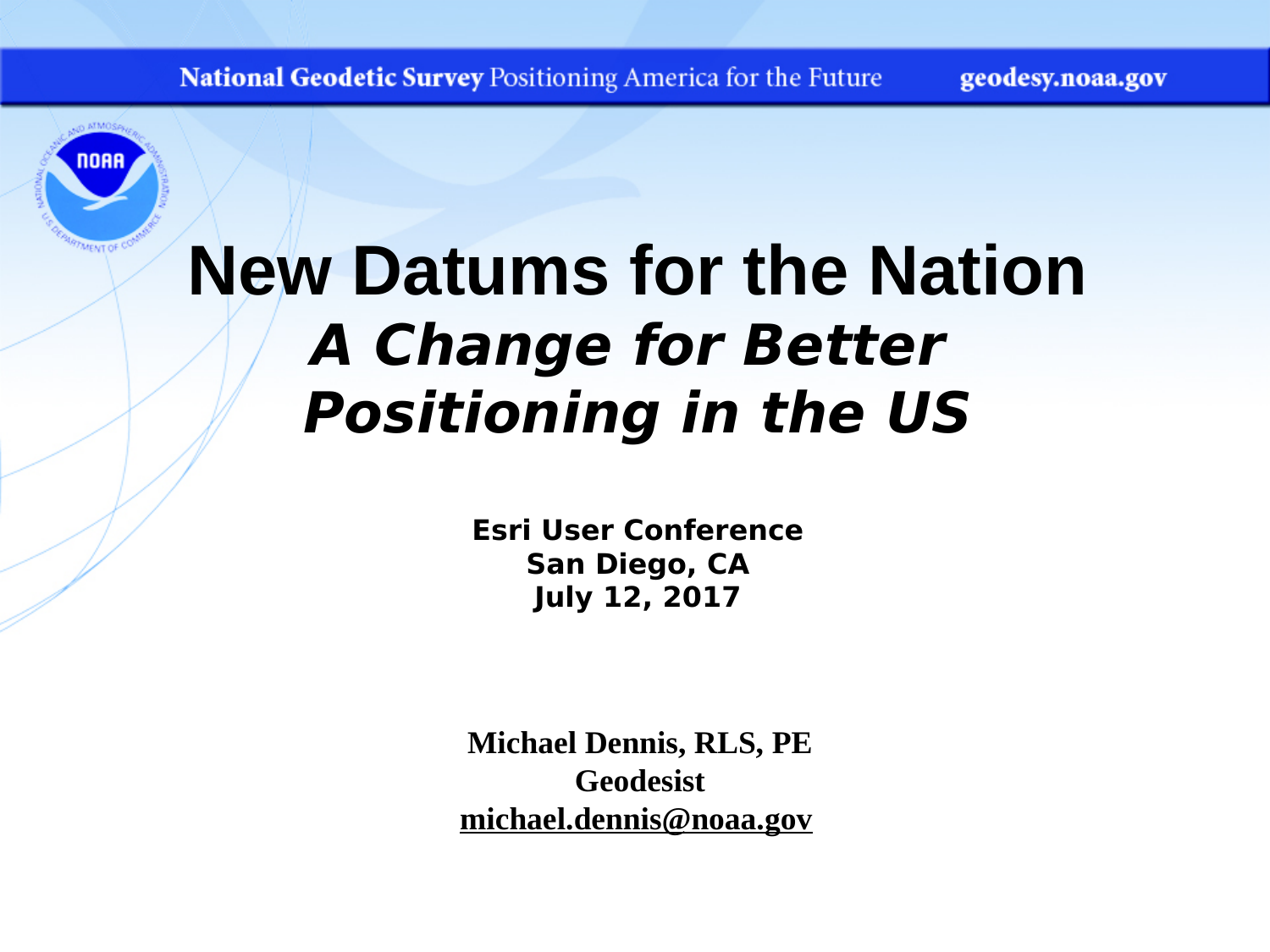

New Datums for the Nation
A Change for Better
Positioning in the US

Esri User Conference
San Diego, CA
July 12, 2017
Michael Dennis, RLS, PE
Geodesist
michael.dennis@noaa.gov